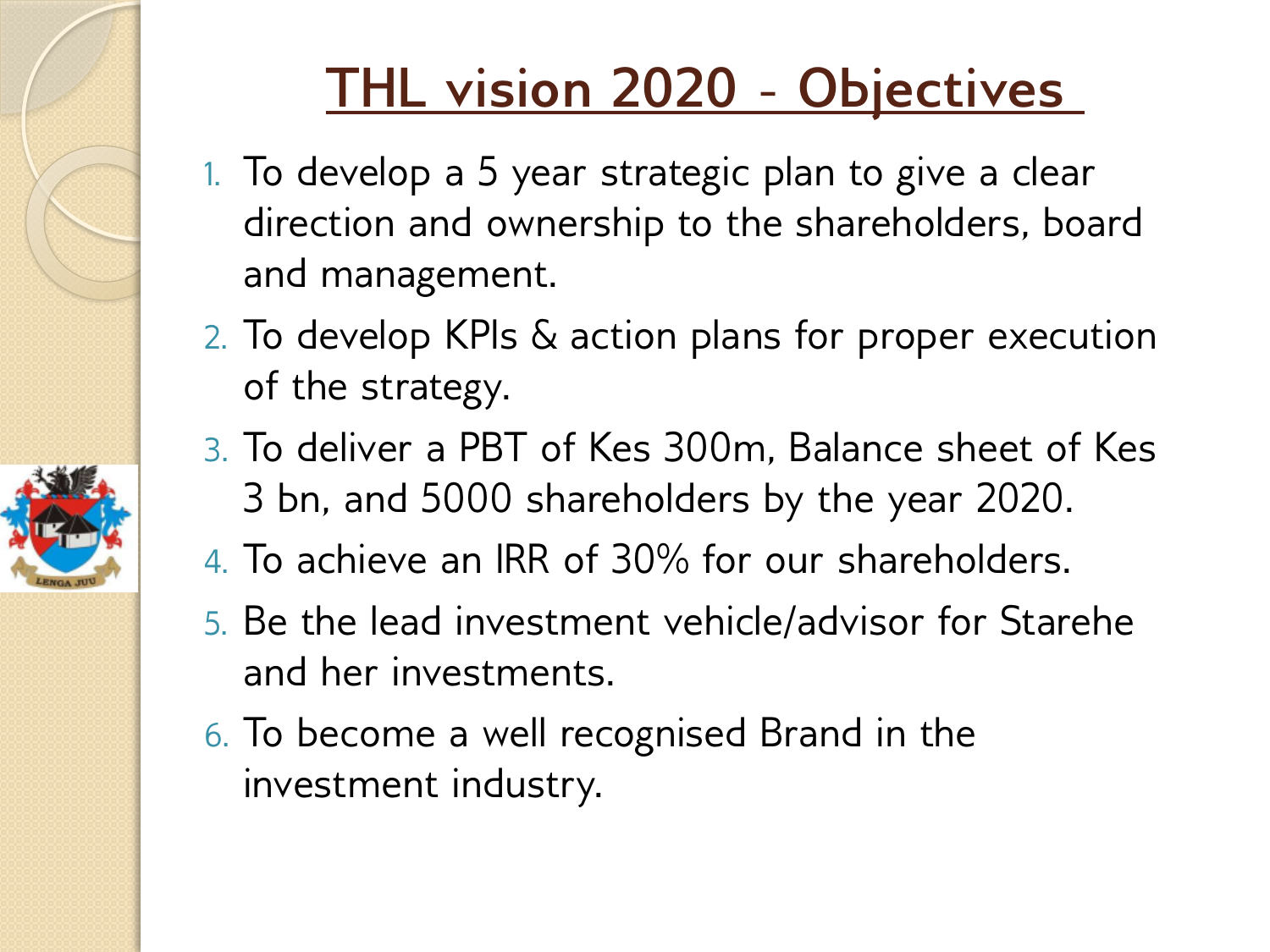

# THL vision 2020 - Objectives
To develop a 5 year strategic plan to give a clear direction and ownership to the shareholders, board and management.
To develop KPIs & action plans for proper execution of the strategy.
To deliver a PBT of Kes 300m, Balance sheet of Kes 3 bn, and 5000 shareholders by the year 2020.
To achieve an IRR of 30% for our shareholders.
Be the lead investment vehicle/advisor for Starehe and her investments.
To become a well recognised Brand in the investment industry.